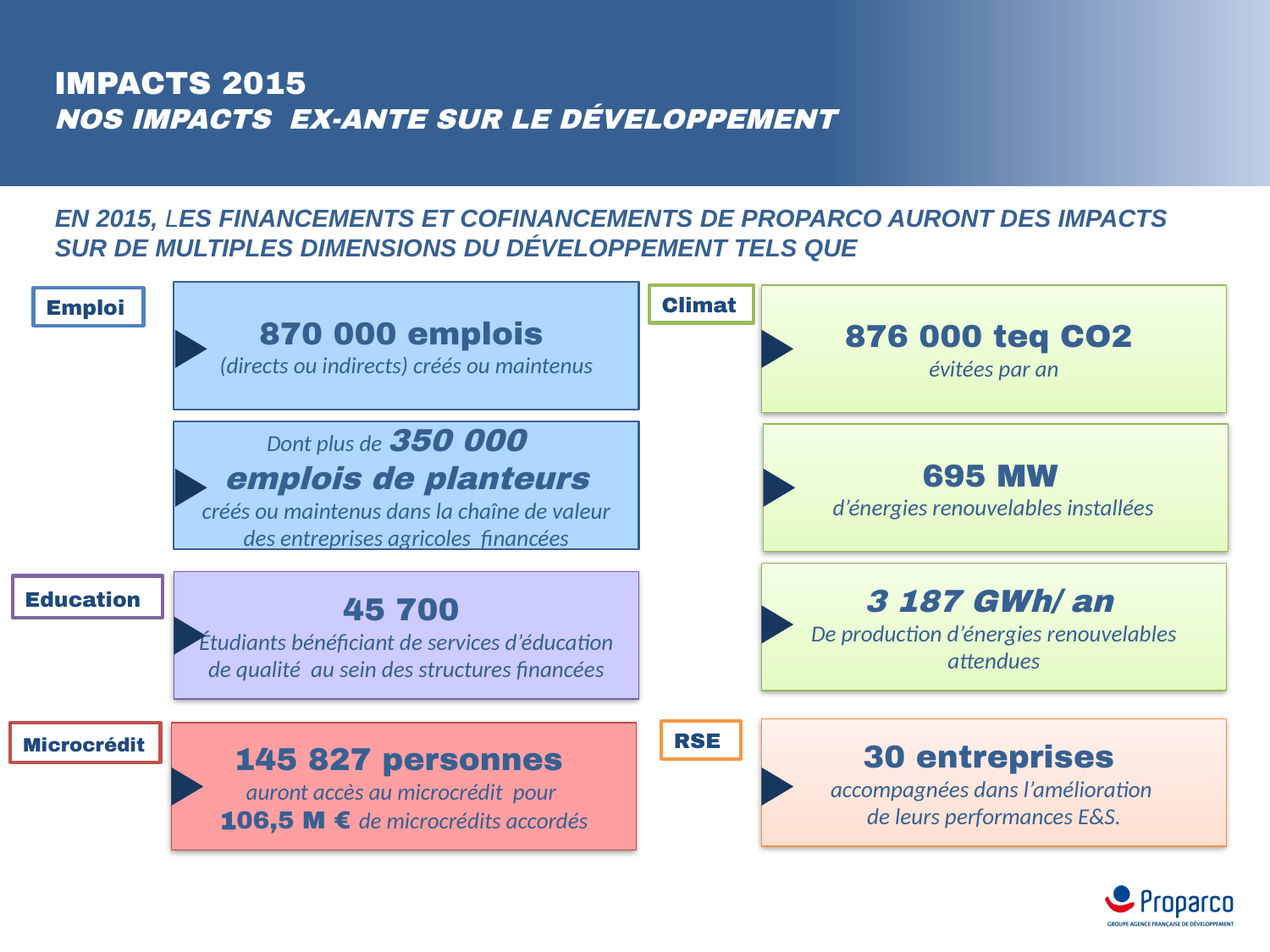

IMPACTS 2015
NOS IMPACTS  EX-ANTE SUR LE DÉVELOPPEMENT
En 2015, Les financements et cofinancements de PROPARCO auront des impacts sur de multiples dimensions du développement tels que
870 000 emplois
(directs ou indirects) créés ou maintenus
Climat
876 000 teq CO2
évitées par an
Emploi

Dont plus de 350 000
emplois de planteurs
créés ou maintenus dans la chaîne de valeur des entreprises agricoles  financées
695 MW
d’énergies renouvelables installées

3 187 GWh/ an
De production d’énergies renouvelables attendues
45 700
Étudiants bénéficiant de services d’éducation de qualité  au sein des structures financées
Education

30 entreprises
accompagnées dans l’amélioration
de leurs performances E&S.
RSE
Microcrédit
145 827 personnes
auront accès au microcrédit  pour
106,5 M € de microcrédits accordés